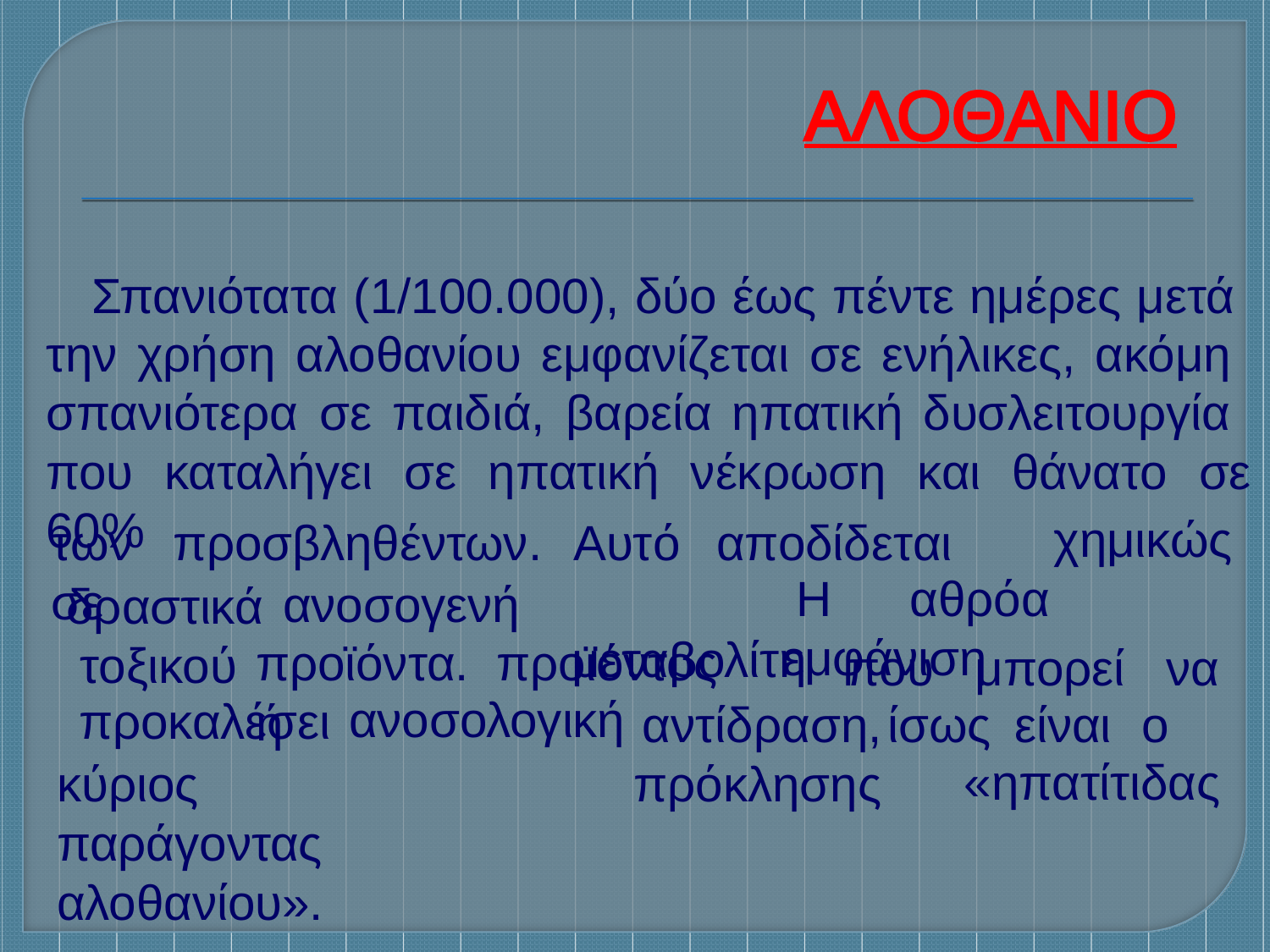

ΑΛΟΘΑΝΙΟ
Σπανιότατα (1/100.000), δύο έως πέντε ημέρες μετά  την χρήση αλοθανίου εμφανίζεται σε ενήλικες, ακόμη  σπανιότερα σε παιδιά, βαρεία ηπατική δυσλειτουργία  που καταλήγει σε ηπατική νέκρωση και θάνατο σε 60%
χημικώς  Η	αθρόα	εμφάνιση
των	προσβληθέντων.	Αυτό	αποδίδεται	σε
ανοσογενή		προϊόντα.  προϊόντος	ή
δραστικά  τοξικού
μεταβολίτη
που	μπορεί	να
ανοσολογική
προκαλέσει
αντίδραση,	ίσως	είναι	ο  πρόκλησης
«ηπατίτιδας
κύριος	παράγοντας  αλοθανίου».